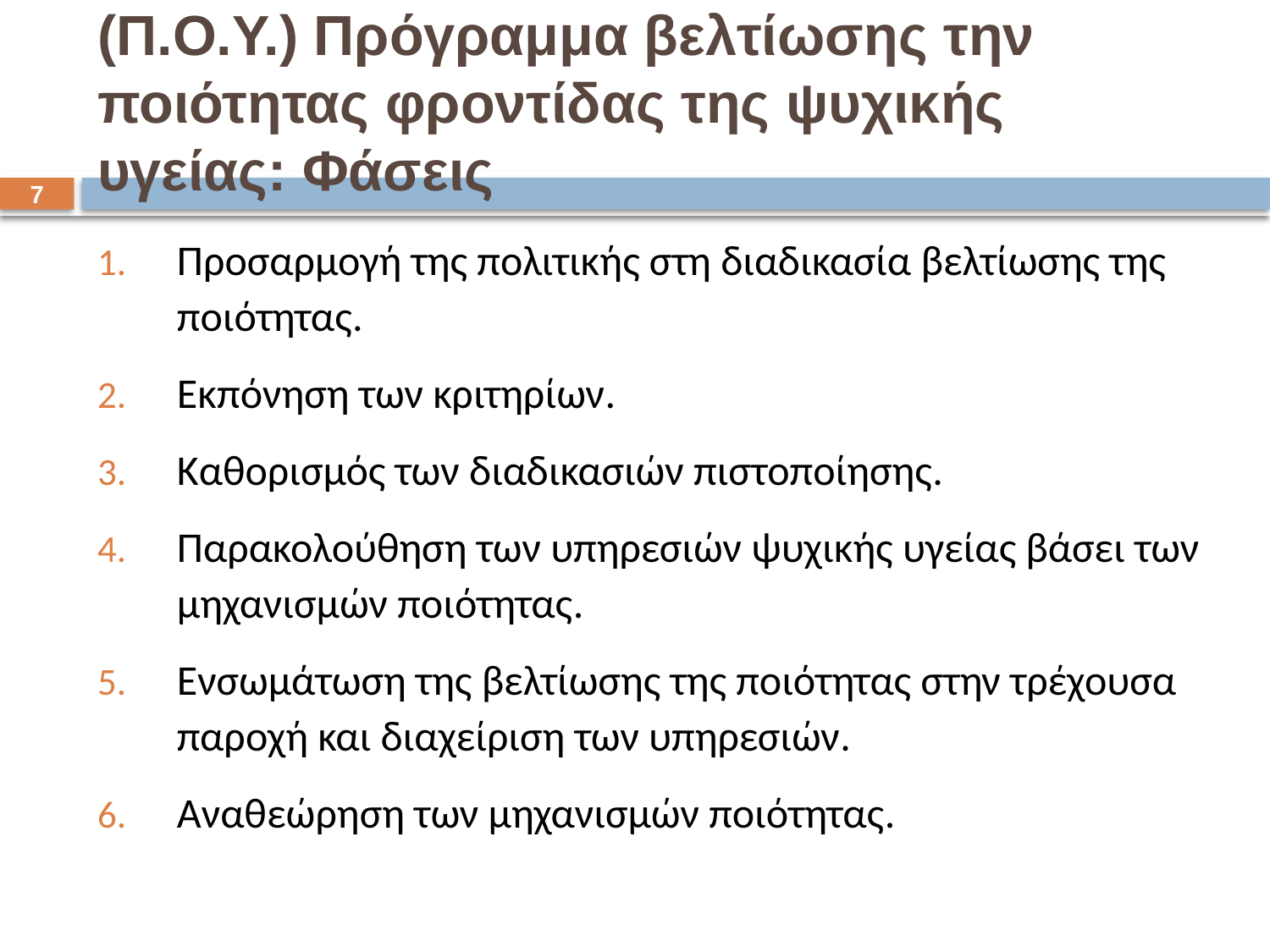

# (Π.Ο.Υ.) Πρόγραμμα βελτίωσης την ποιότητας φροντίδας της ψυχικής υγείας: Φάσεις
7
Προσαρμογή της πολιτικής στη διαδικασία βελτίωσης της ποιότητας.
Εκπόνηση των κριτηρίων.
Καθορισμός των διαδικασιών πιστοποίησης.
Παρακολούθηση των υπηρεσιών ψυχικής υγείας βάσει των μηχανισμών ποιότητας.
Ενσωμάτωση της βελτίωσης της ποιότητας στην τρέχουσα παροχή και διαχείριση των υπηρεσιών.
Αναθεώρηση των μηχανισμών ποιότητας.